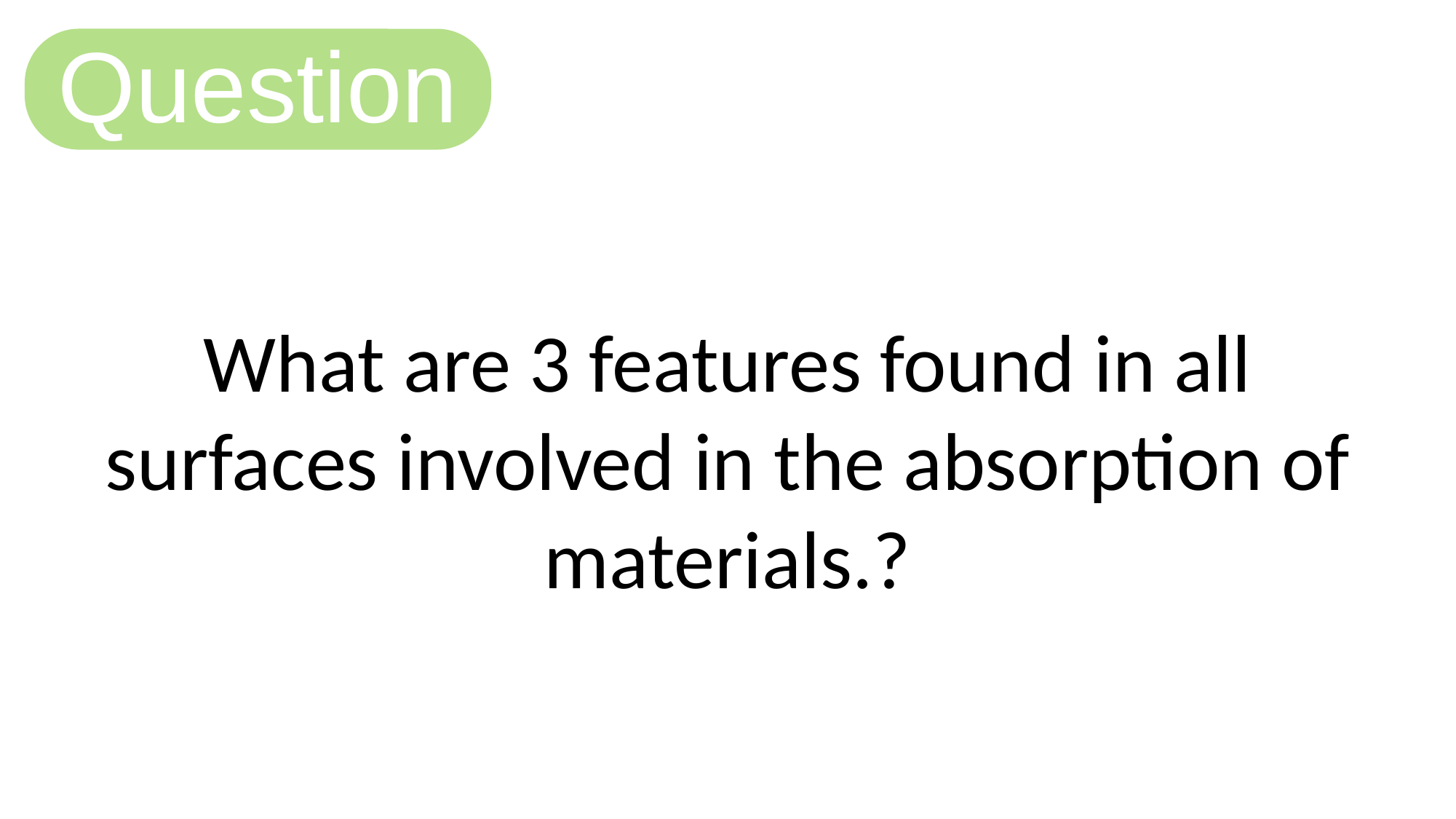

Question

What are 3 features found in all surfaces involved in the absorption of materials.?